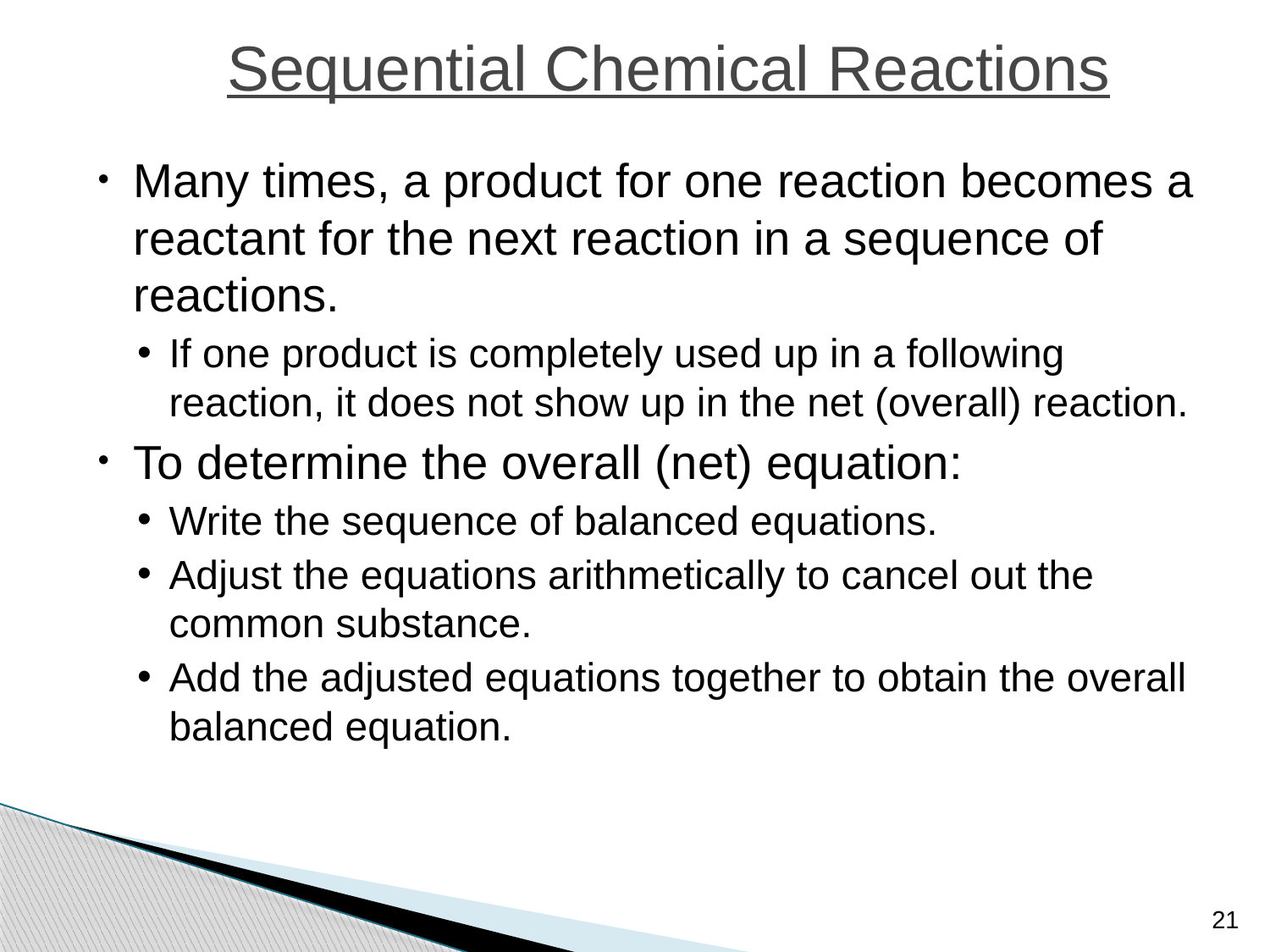

# Sequential Chemical Reactions
Many times, a product for one reaction becomes a reactant for the next reaction in a sequence of reactions.
If one product is completely used up in a following reaction, it does not show up in the net (overall) reaction.
To determine the overall (net) equation:
Write the sequence of balanced equations.
Adjust the equations arithmetically to cancel out the common substance.
Add the adjusted equations together to obtain the overall balanced equation.
21